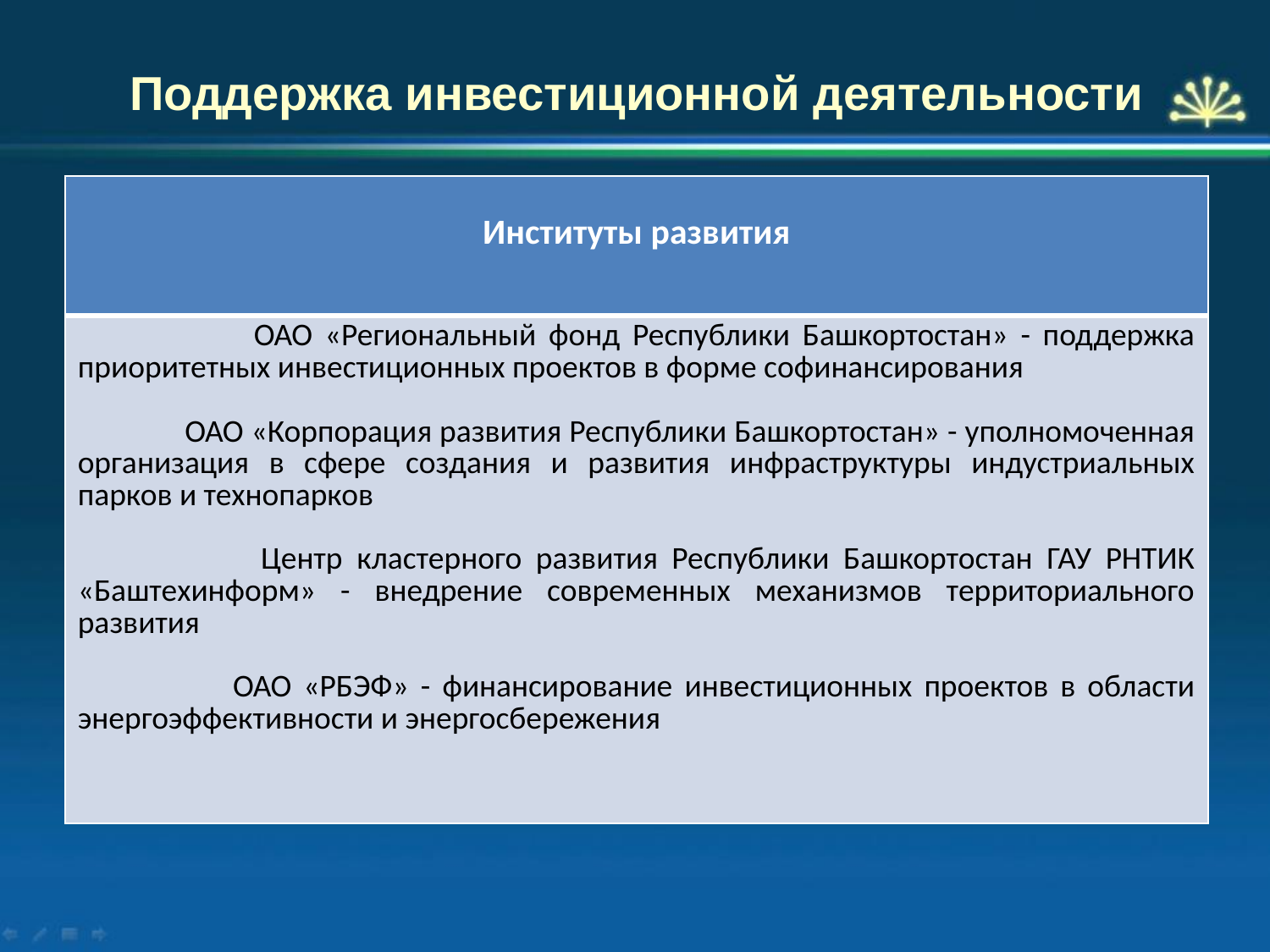

# Поддержка инвестиционной деятельности
| Институты развития |
| --- |
| ОАО «Региональный фонд Республики Башкортостан» - поддержка приоритетных инвестиционных проектов в форме софинансирования ОАО «Корпорация развития Республики Башкортостан» - уполномоченная организация в сфере создания и развития инфраструктуры индустриальных парков и технопарков Центр кластерного развития Республики Башкортостан ГАУ РНТИК «Баштехинформ» - внедрение современных механизмов территориального развития ОАО «РБЭФ» - финансирование инвестиционных проектов в области энергоэффективности и энергосбережения |